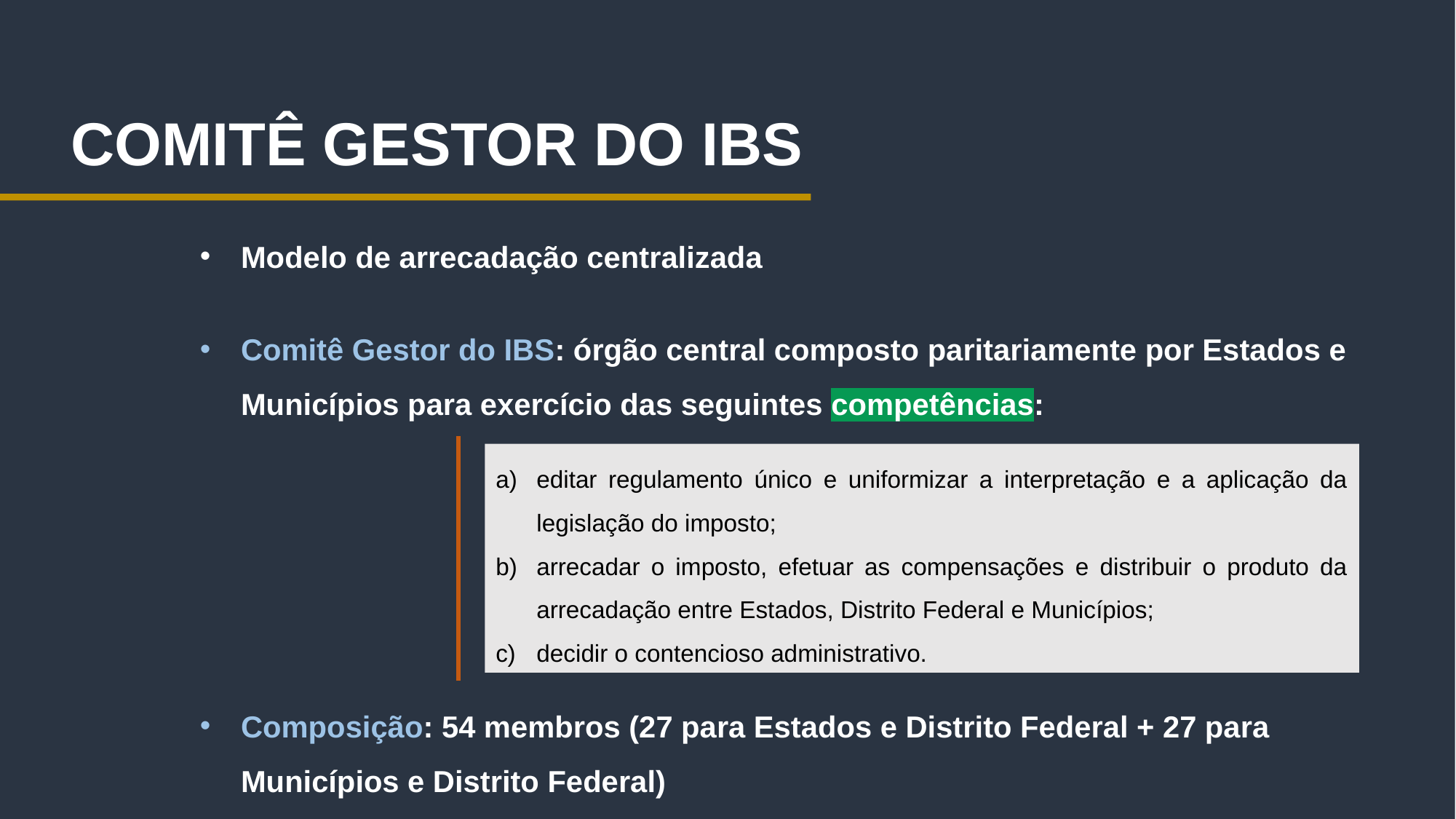

COMITÊ GESTOR DO IBS

Modelo de arrecadação centralizada

Comitê Gestor do IBS: órgão central composto paritariamente por Estados e Municípios para exercício das seguintes competências:

Composição: 54 membros (27 para Estados e Distrito Federal + 27 para Municípios e Distrito Federal)

editar regulamento único e uniformizar a interpretação e a aplicação da legislação do imposto;
arrecadar o imposto, efetuar as compensações e distribuir o produto da arrecadação entre Estados, Distrito Federal e Municípios;
decidir o contencioso administrativo.